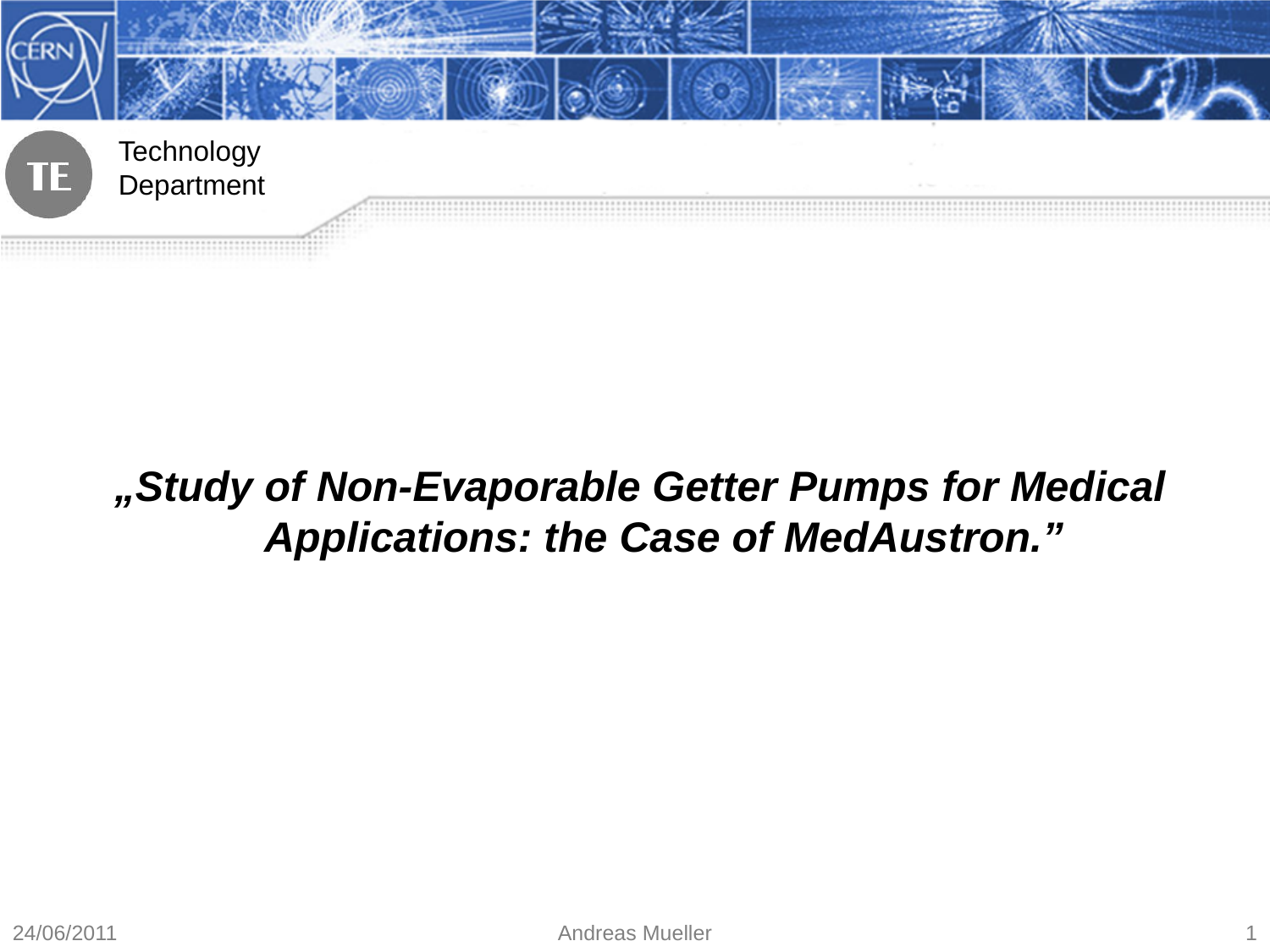

#

„Study of Non-Evaporable Getter Pumps for Medical Applications: the Case of MedAustron.”